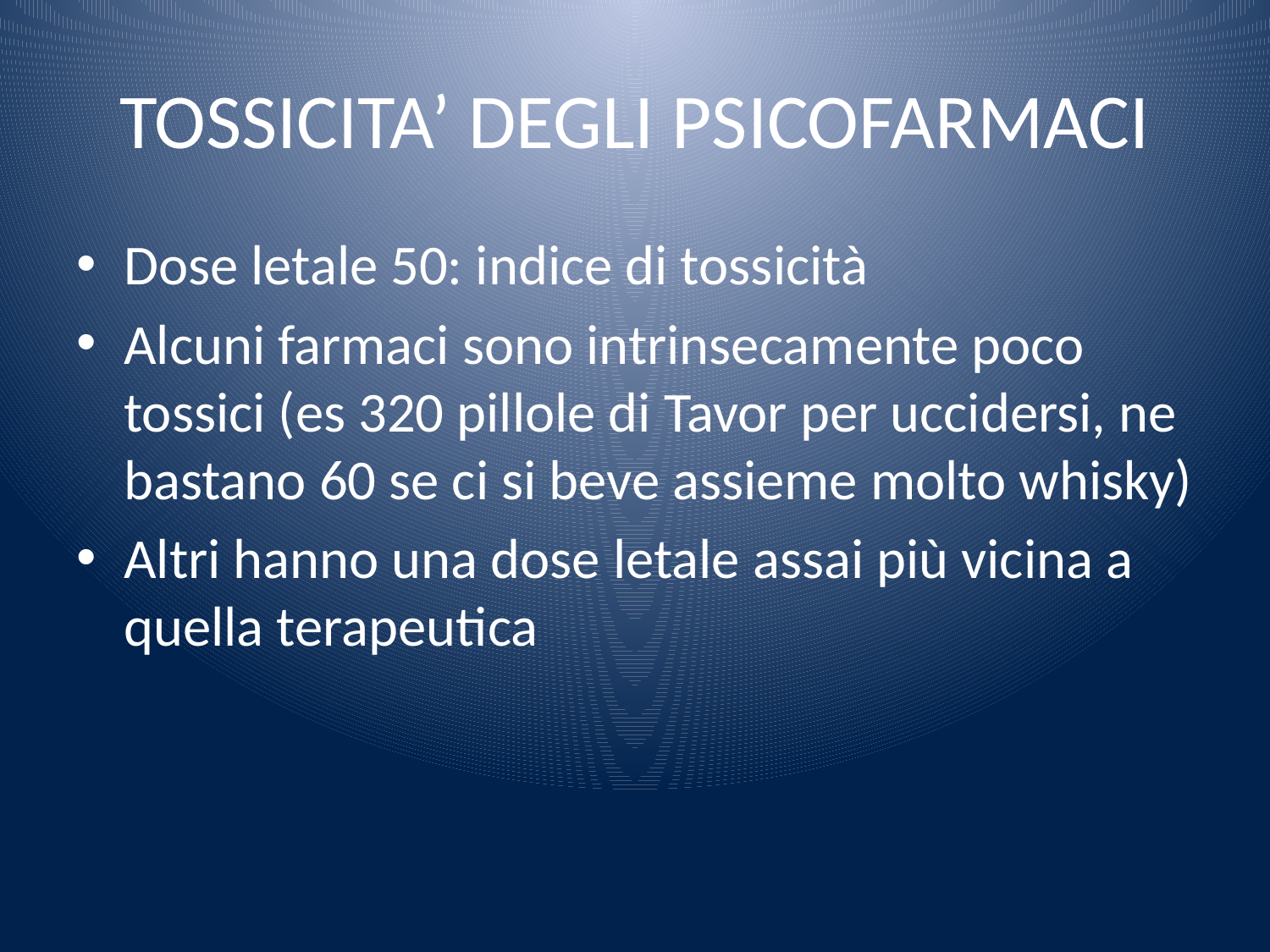

# TOSSICITA’ DEGLI PSICOFARMACI
Dose letale 50: indice di tossicità
Alcuni farmaci sono intrinsecamente poco tossici (es 320 pillole di Tavor per uccidersi, ne bastano 60 se ci si beve assieme molto whisky)
Altri hanno una dose letale assai più vicina a quella terapeutica